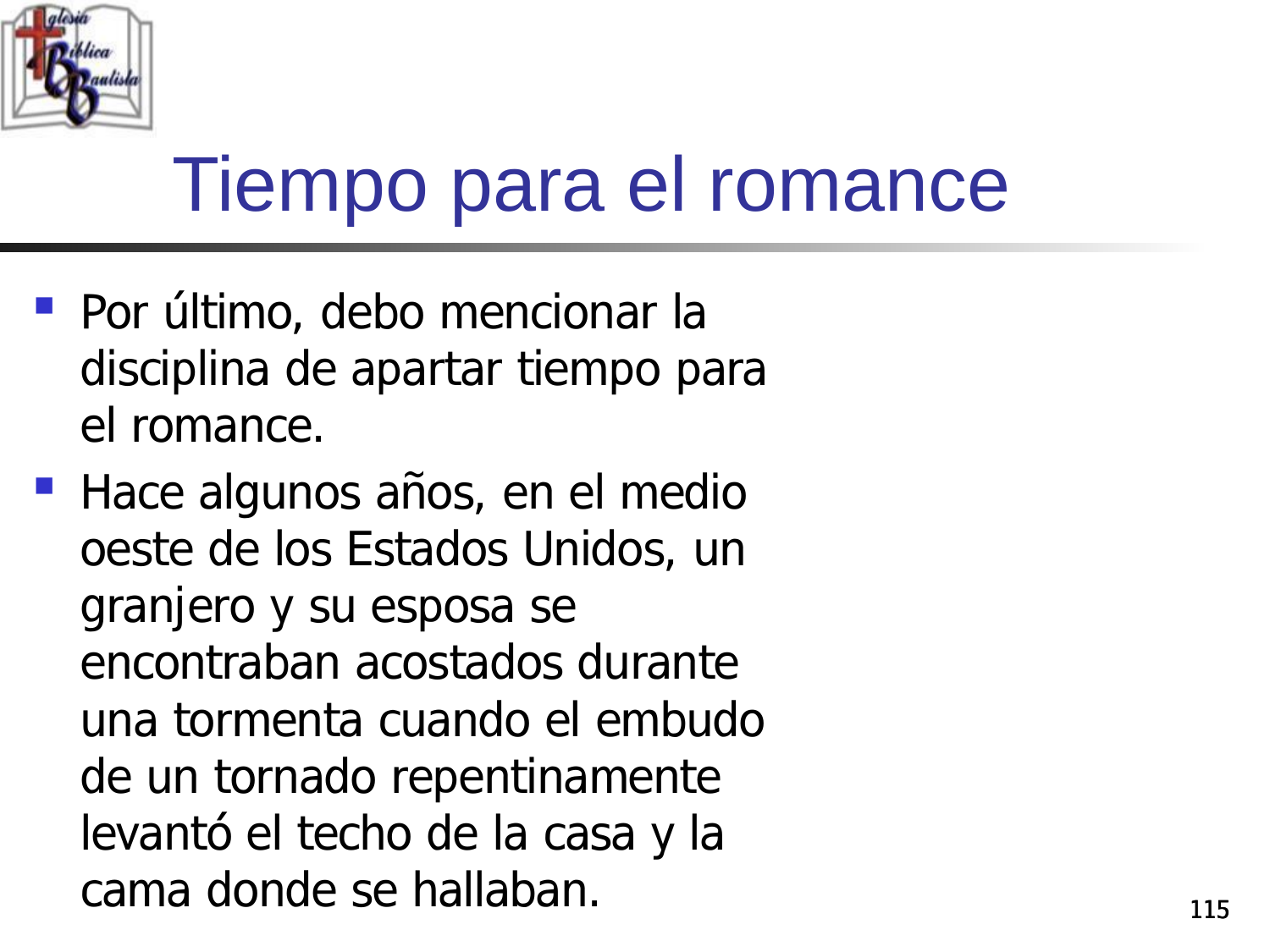

# Tiempo para el romance
Por último, debo mencionar la disciplina de apartar tiempo para el romance.
Hace algunos años, en el medio oeste de los Estados Unidos, un granjero y su esposa se encontraban acostados durante una tormenta cuando el embudo de un tornado repentinamente levantó el techo de la casa y la cama donde se hallaban.

115
115